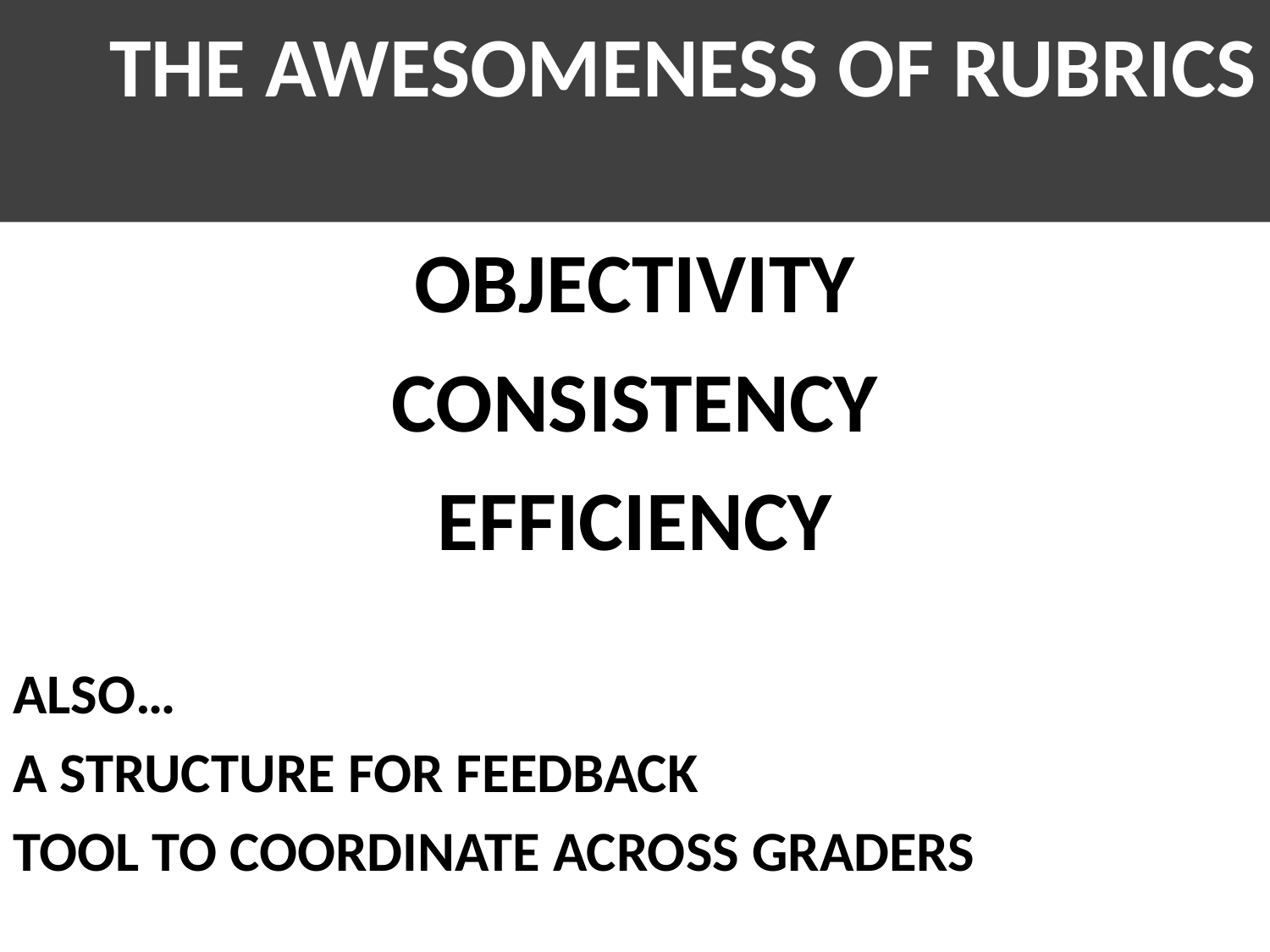

# THE AWESOMENESS OF RUBRICS
OBJECTIVITY
CONSISTENCY
EFFICIENCY

ALSO…
A STRUCTURE FOR FEEDBACK
TOOL TO COORDINATE ACROSS GRADERS